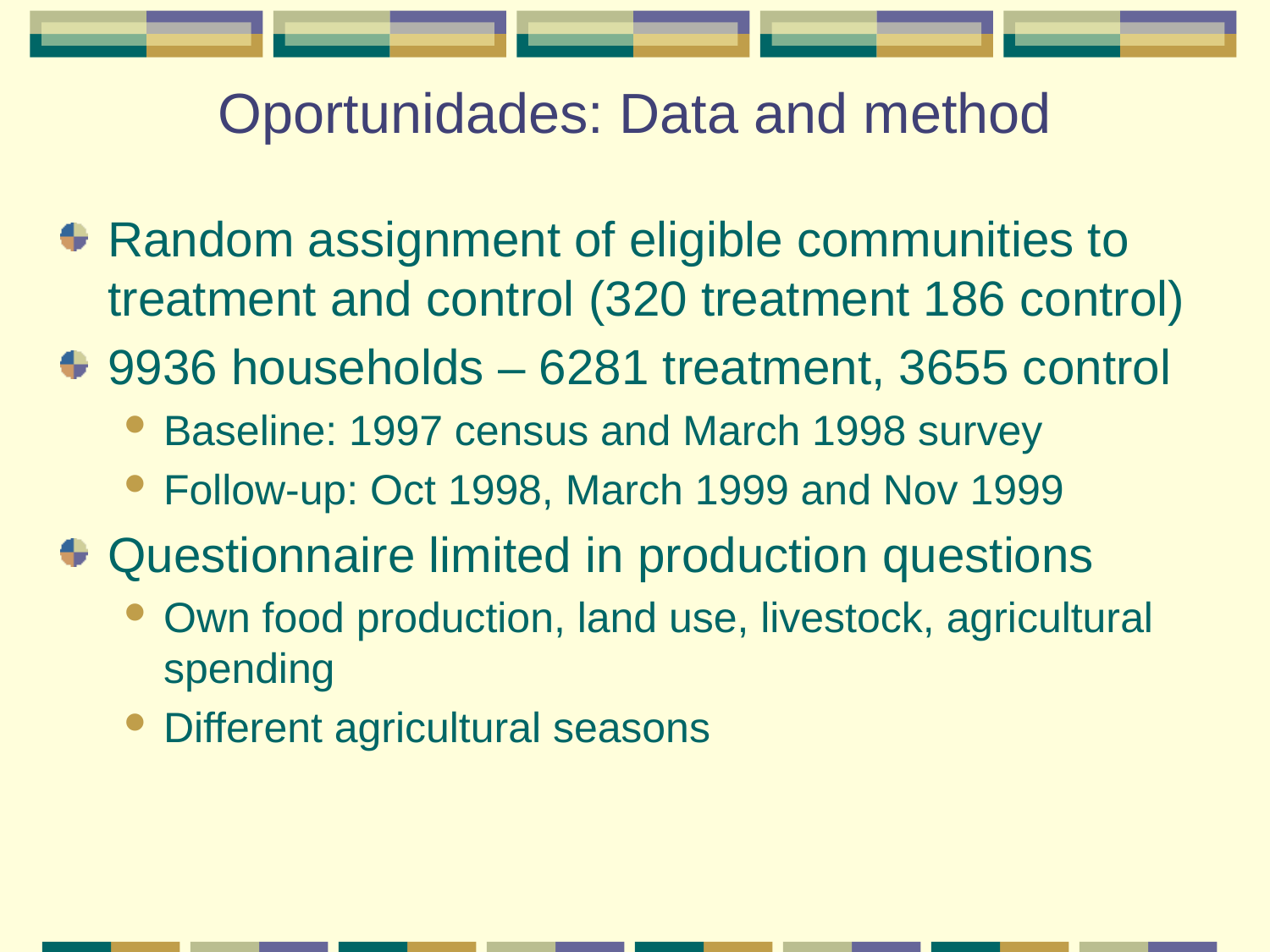

# Oportunidades: Data and method
Random assignment of eligible communities to treatment and control (320 treatment 186 control)
9936 households – 6281 treatment, 3655 control
Baseline: 1997 census and March 1998 survey
Follow-up: Oct 1998, March 1999 and Nov 1999
Questionnaire limited in production questions
Own food production, land use, livestock, agricultural spending
Different agricultural seasons